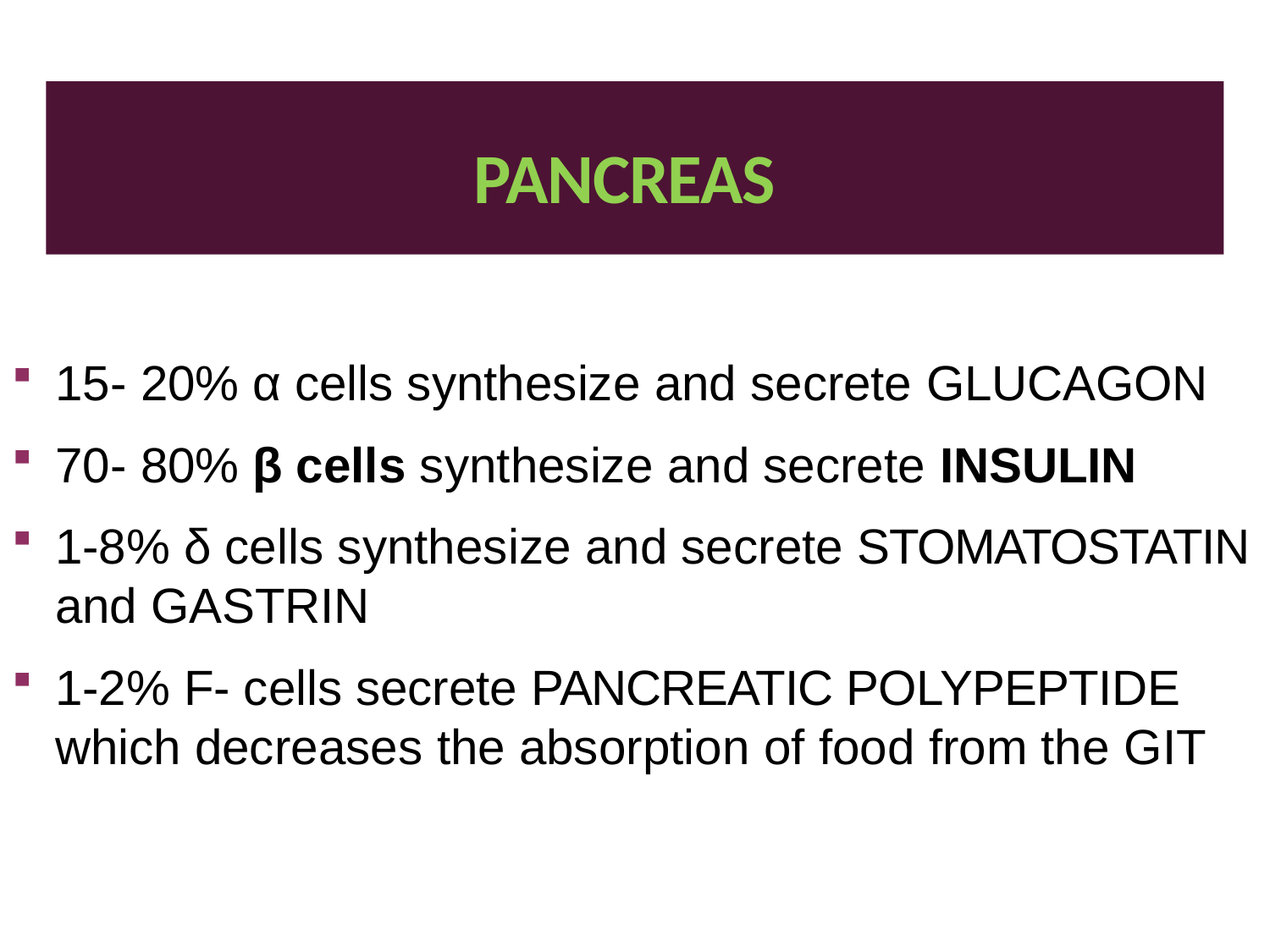

# PANCREAS
15- 20% α cells synthesize and secrete GLUCAGON
70- 80% β cells synthesize and secrete INSULIN
1-8% δ cells synthesize and secrete STOMATOSTATIN  and GASTRIN
1-2% F- cells secrete PANCREATIC POLYPEPTIDE  which decreases the absorption of food from the GIT